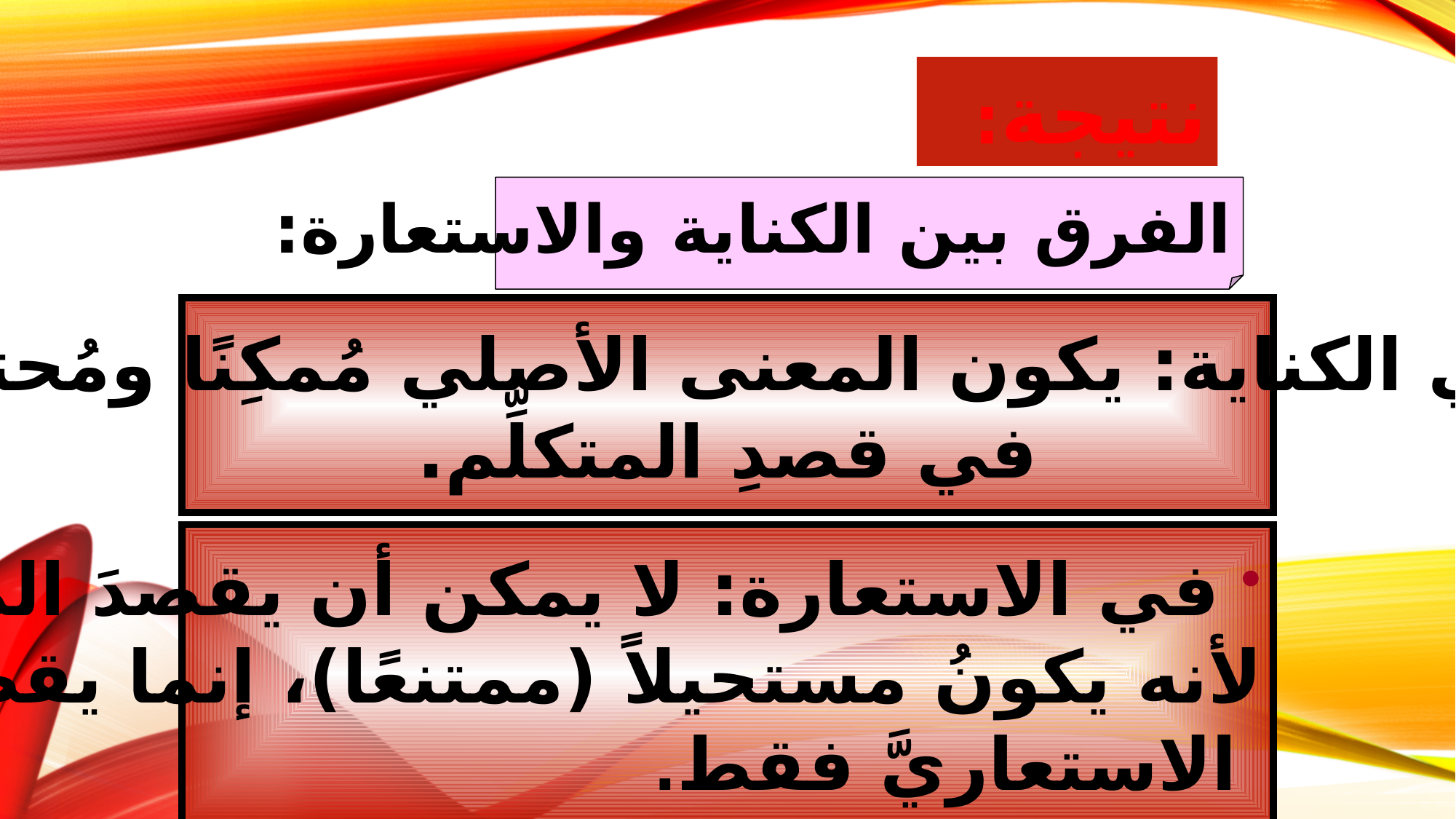

نتيجة:
الفرق بين الكناية والاستعارة:
 في الكناية: يكون المعنى الأصلي مُمكِنًا ومُحتمَلاً
في قصدِ المتكلِّم.
 في الاستعارة: لا يمكن أن يقصدَ المتكلِّمُ المعنى الأصليّ؛
لأنه يكونُ مستحيلاً (ممتنعًا)، إنما يقصدُ المعنى
 الاستعاريَّ فقط.